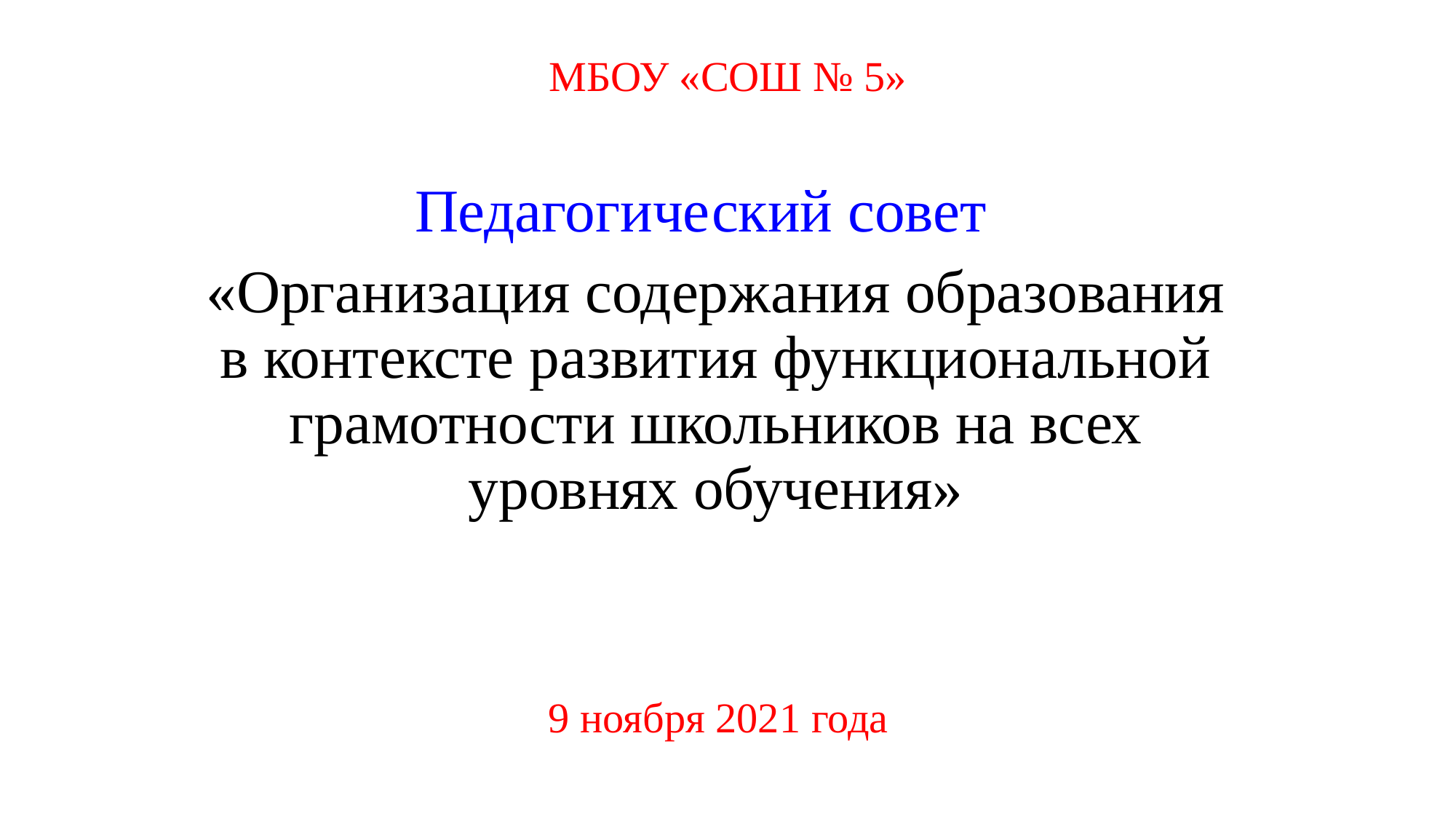

# МБОУ «СОШ № 5»
Педагогический совет
«Организация содержания образования в контексте развития функциональной грамотности школьников на всех уровнях обучения»
9 ноября 2021 года